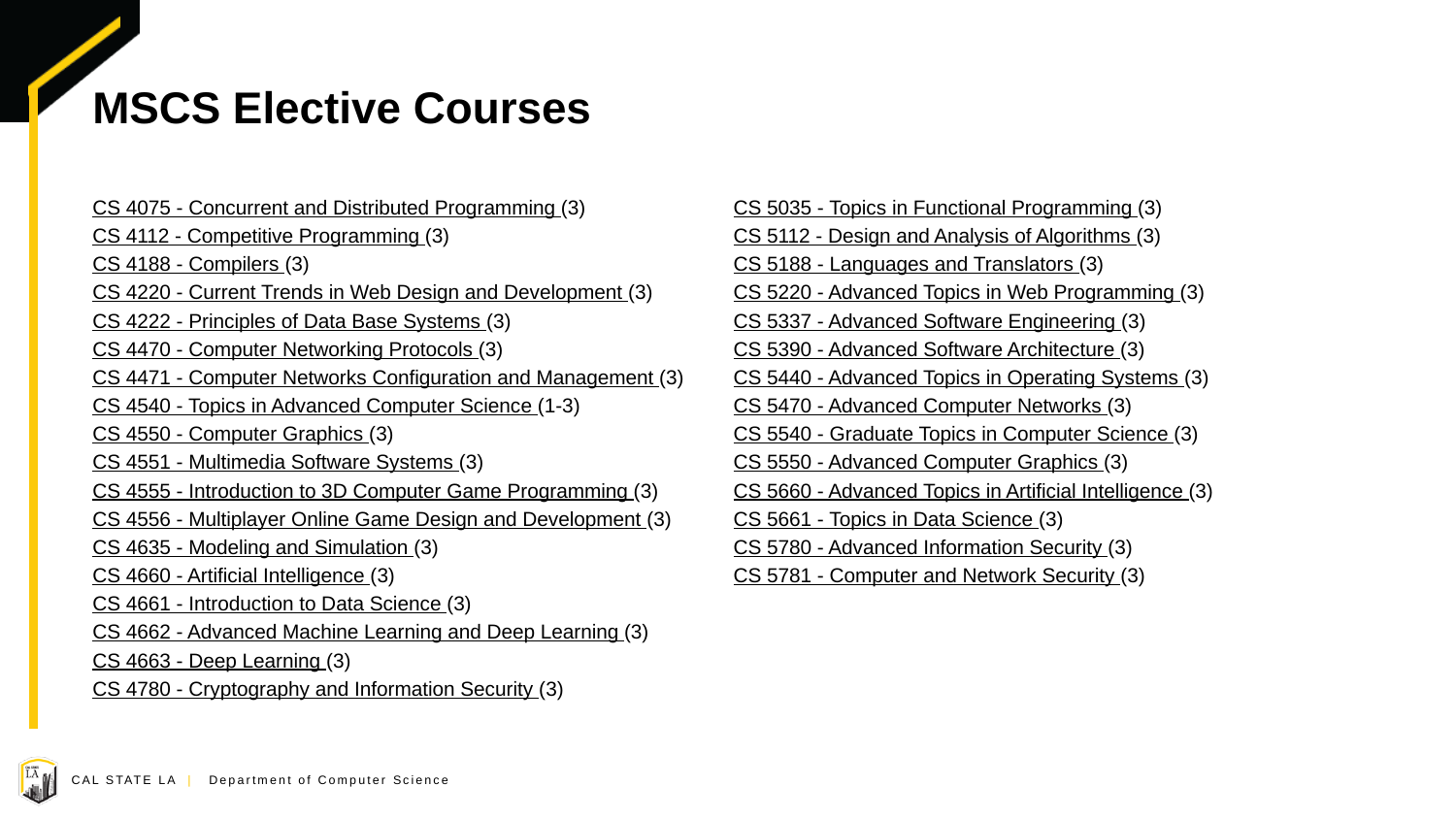

# MSCS Elective Courses
CS 4075 - Concurrent and Distributed Programming (3)
CS 4112 - Competitive Programming (3)
CS 4188 - Compilers (3)
CS 4220 - Current Trends in Web Design and Development (3)
CS 4222 - Principles of Data Base Systems (3)
CS 4470 - Computer Networking Protocols (3)
CS 4471 - Computer Networks Configuration and Management (3)
CS 4540 - Topics in Advanced Computer Science (1-3)
CS 4550 - Computer Graphics (3)
CS 4551 - Multimedia Software Systems (3)
CS 4555 - Introduction to 3D Computer Game Programming (3)
CS 4556 - Multiplayer Online Game Design and Development (3)
CS 4635 - Modeling and Simulation (3)
CS 4660 - Artificial Intelligence (3)
CS 4661 - Introduction to Data Science (3)
CS 4662 - Advanced Machine Learning and Deep Learning (3)
CS 4663 - Deep Learning (3)
CS 4780 - Cryptography and Information Security (3)
CS 5035 - Topics in Functional Programming (3)
CS 5112 - Design and Analysis of Algorithms (3)
CS 5188 - Languages and Translators (3)
CS 5220 - Advanced Topics in Web Programming (3)
CS 5337 - Advanced Software Engineering (3)
CS 5390 - Advanced Software Architecture (3)
CS 5440 - Advanced Topics in Operating Systems (3)
CS 5470 - Advanced Computer Networks (3)
CS 5540 - Graduate Topics in Computer Science (3)
CS 5550 - Advanced Computer Graphics (3)
CS 5660 - Advanced Topics in Artificial Intelligence (3)
CS 5661 - Topics in Data Science (3)
CS 5780 - Advanced Information Security (3)
CS 5781 - Computer and Network Security (3)